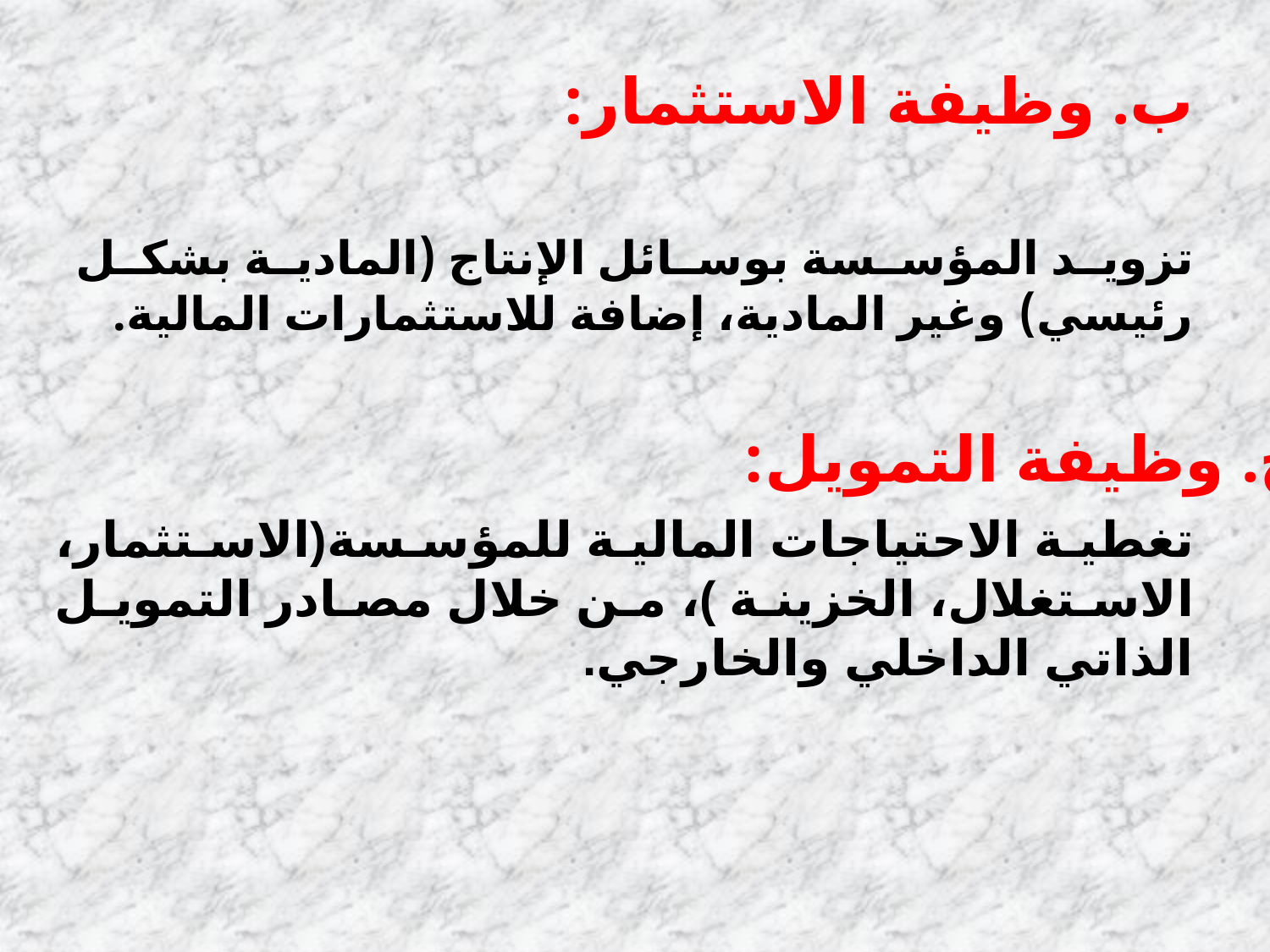

# ب. وظيفة الاستثمار:
تزويد المؤسسة بوسائل الإنتاج (المادية بشكل رئيسي) وغير المادية، إضافة للاستثمارات المالية.

ج. وظيفة التمويل:
تغطية الاحتياجات المالية للمؤسسة(الاستثمار، الاستغلال، الخزينة )، من خلال مصادر التمويل الذاتي الداخلي والخارجي.